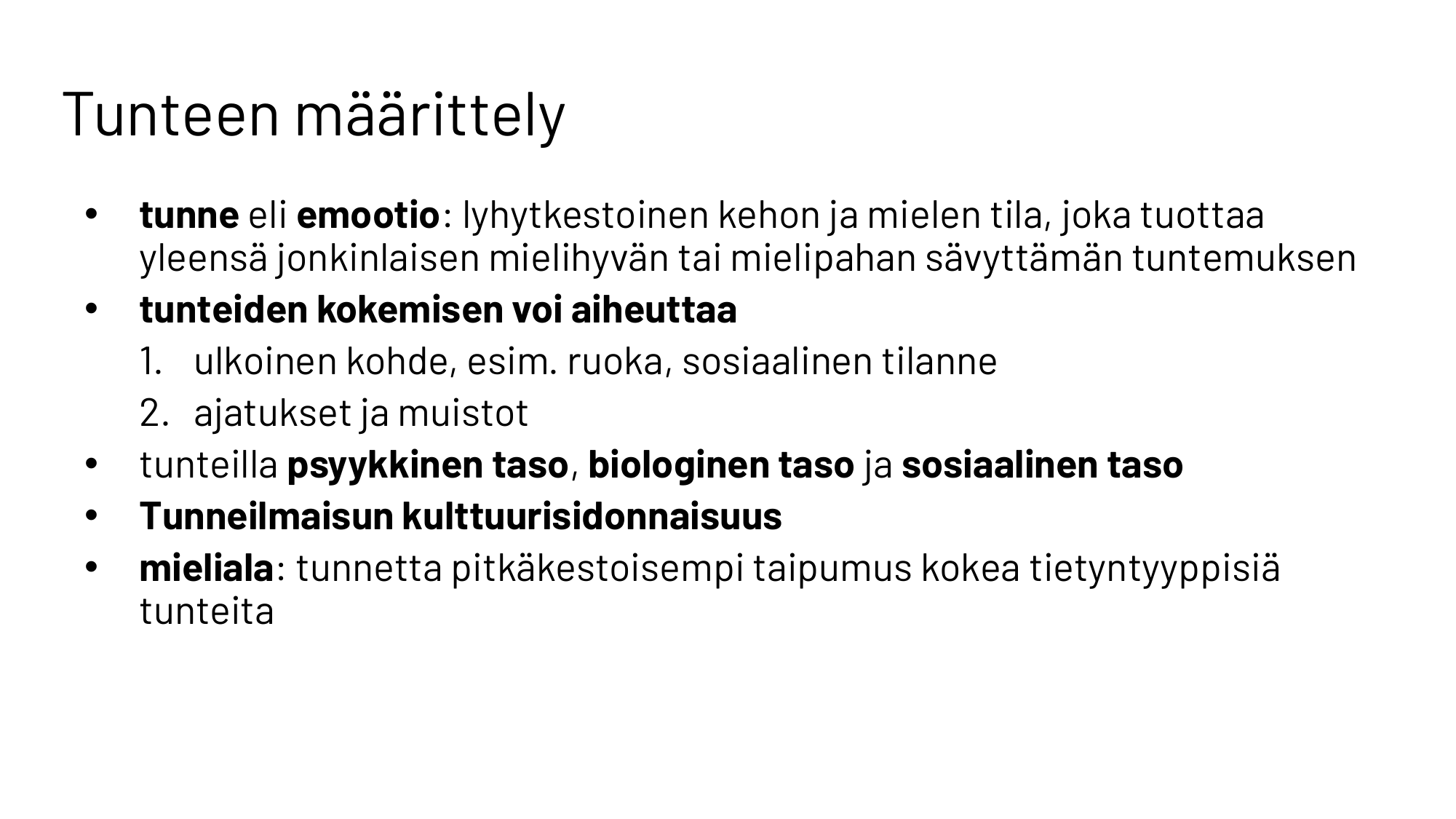

# Tunteen määrittely
tunne eli emootio: lyhytkestoinen kehon ja mielen tila, joka tuottaa yleensä jonkinlaisen mielihyvän tai mielipahan sävyttämän tuntemuksen
tunteiden kokemisen voi aiheuttaa
ulkoinen kohde, esim. ruoka, sosiaalinen tilanne
ajatukset ja muistot
tunteilla psyykkinen taso, biologinen taso ja sosiaalinen taso
Tunneilmaisun kulttuurisidonnaisuus
mieliala: tunnetta pitkäkestoisempi taipumus kokea tietyntyyppisiä tunteita